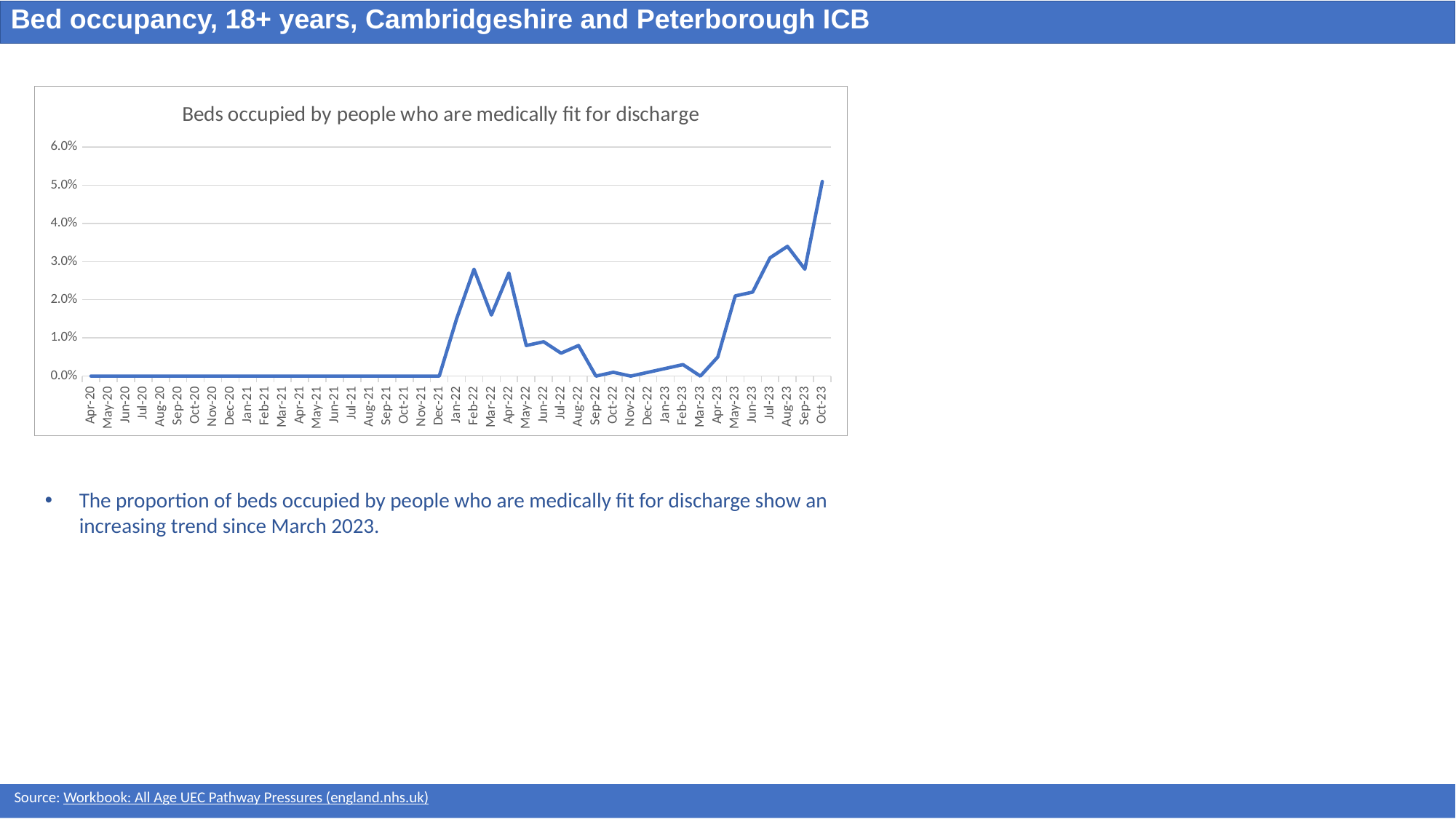

Bed occupancy, 18+ years, Cambridgeshire and Peterborough ICB

### Chart: Beds occupied by people who are medically fit for discharge

| Category | NHS CAMBRIDGESHIRE AND PETERBOROUGH INTEGRATED CARE BOARD |
|---|---|
| 43922 | 0.0 |
| 43952 | 0.0 |
| 43983 | 0.0 |
| 44013 | 0.0 |
| 44044 | 0.0 |
| 44075 | 0.0 |
| 44105 | 0.0 |
| 44136 | 0.0 |
| 44166 | 0.0 |
| 44197 | 0.0 |
| 44228 | 0.0 |
| 44256 | 0.0 |
| 44287 | 0.0 |
| 44317 | 0.0 |
| 44348 | 0.0 |
| 44378 | 0.0 |
| 44409 | 0.0 |
| 44440 | 0.0 |
| 44470 | 0.0 |
| 44501 | 0.0 |
| 44531 | 0.0 |
| 44562 | 0.015 |
| 44593 | 0.028 |
| 44621 | 0.016 |
| 44652 | 0.027 |
| 44682 | 0.008 |
| 44713 | 0.009 |
| 44743 | 0.006 |
| 44774 | 0.008 |
| 44805 | 0.0 |
| 44835 | 0.001 |
| 44866 | 0.0 |
| 44896 | 0.001 |
| 44927 | 0.002 |
| 44958 | 0.003 |
| 44986 | 0.0 |
| 45017 | 0.005 |
| 45047 | 0.021 |
| 45078 | 0.022 |
| 45108 | 0.031 |
| 45139 | 0.034 |
| 45170 | 0.028 |
| 45200 | 0.051 |
The proportion of beds occupied by people who are medically fit for discharge show an increasing trend since March 2023.

Source: Workbook: All Age UEC Pathway Pressures (england.nhs.uk)